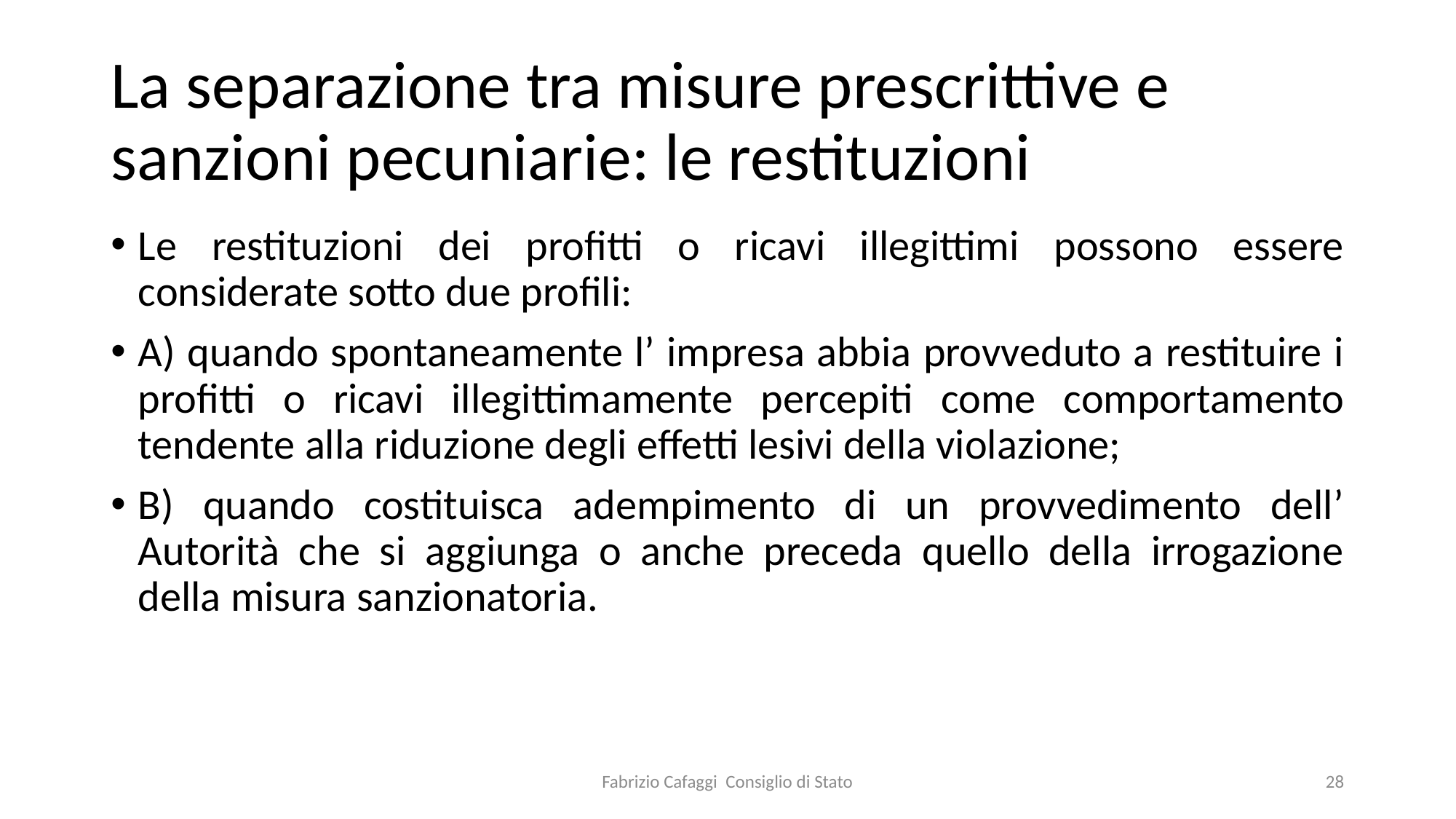

# La separazione tra misure prescrittive e sanzioni pecuniarie: le restituzioni
Le restituzioni dei profitti o ricavi illegittimi possono essere considerate sotto due profili:
A) quando spontaneamente l’ impresa abbia provveduto a restituire i profitti o ricavi illegittimamente percepiti come comportamento tendente alla riduzione degli effetti lesivi della violazione;
B) quando costituisca adempimento di un provvedimento dell’ Autorità che si aggiunga o anche preceda quello della irrogazione della misura sanzionatoria.
Fabrizio Cafaggi  Consiglio di Stato
28